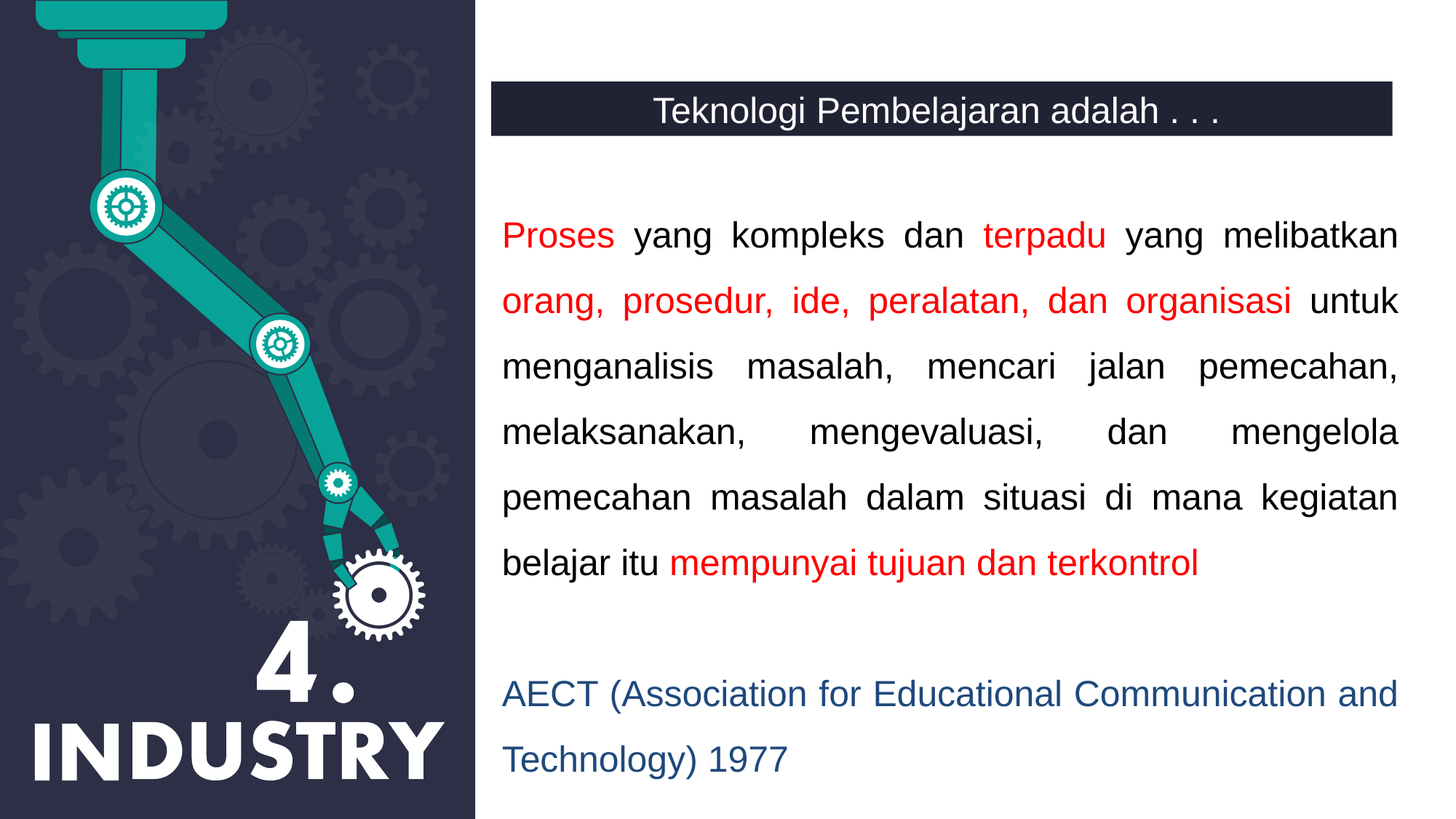

Proses yang kompleks dan terpadu yang melibatkan orang, prosedur, ide, peralatan, dan organisasi untuk menganalisis masalah, mencari jalan pemecahan, melaksanakan, mengevaluasi, dan mengelola pemecahan masalah dalam situasi di mana kegiatan belajar itu mempunyai tujuan dan terkontrol

AECT (Association for Educational Communication and Technology) 1977

Teknologi Pembelajaran adalah . . .